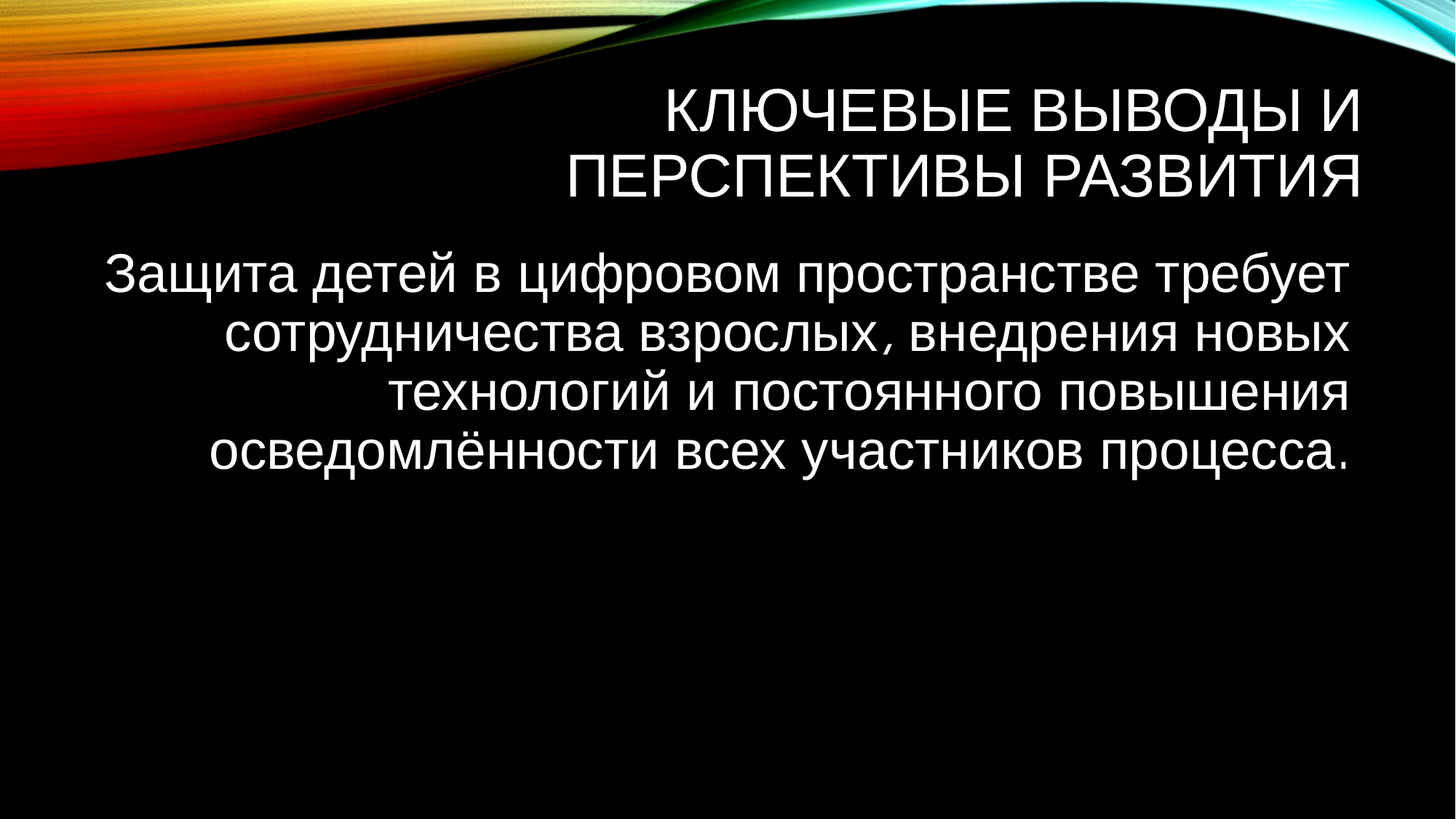

# Ключевые выводы и перспективы развития
Защита детей в цифровом пространстве требует сотрудничества взрослых, внедрения новых технологий и постоянного повышения осведомлённости всех участников процесса.